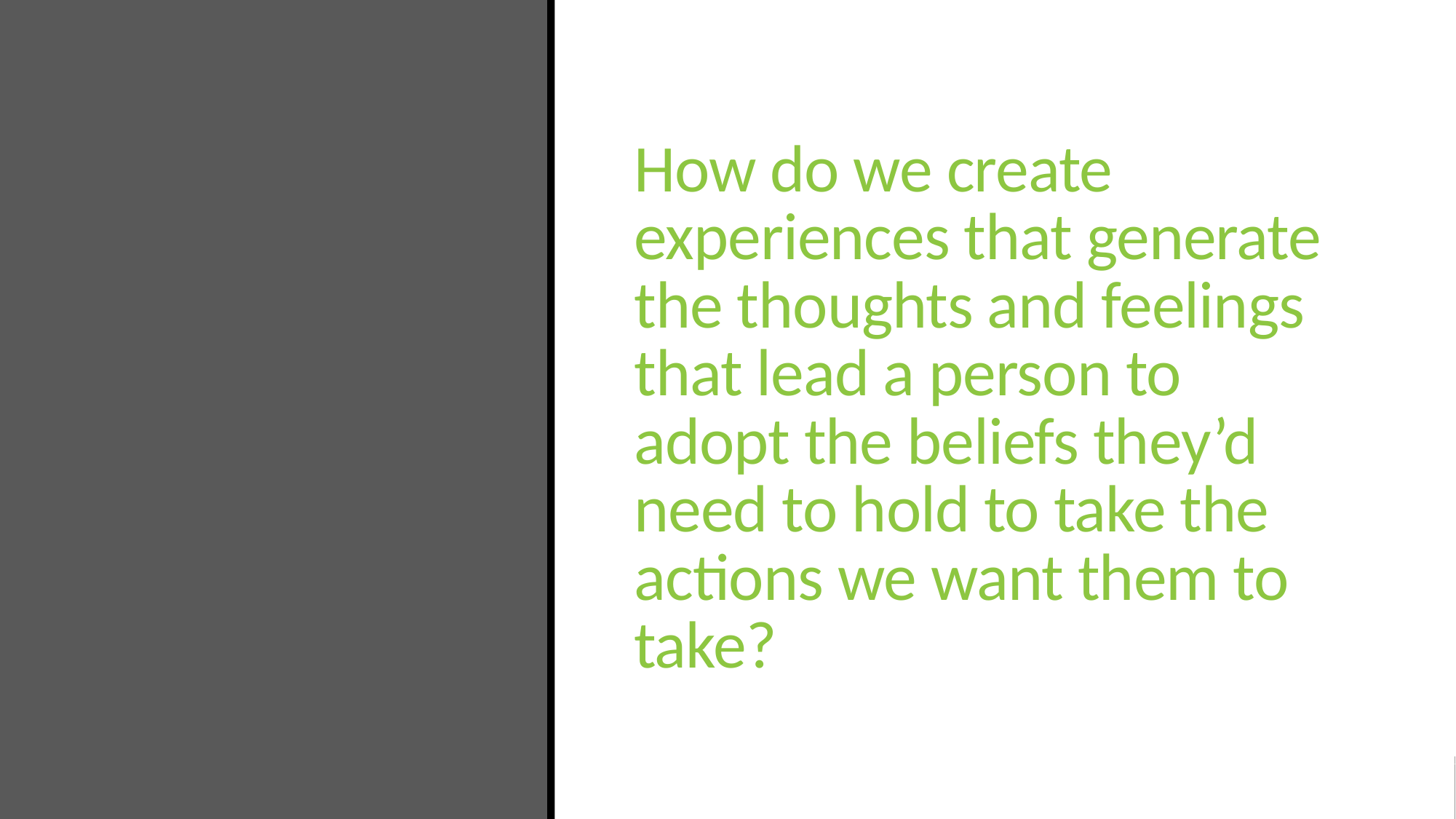

# How do we create experiences that generate the thoughts and feelings that lead a person to adopt the beliefs they’d need to hold to take the actions we want them to take?